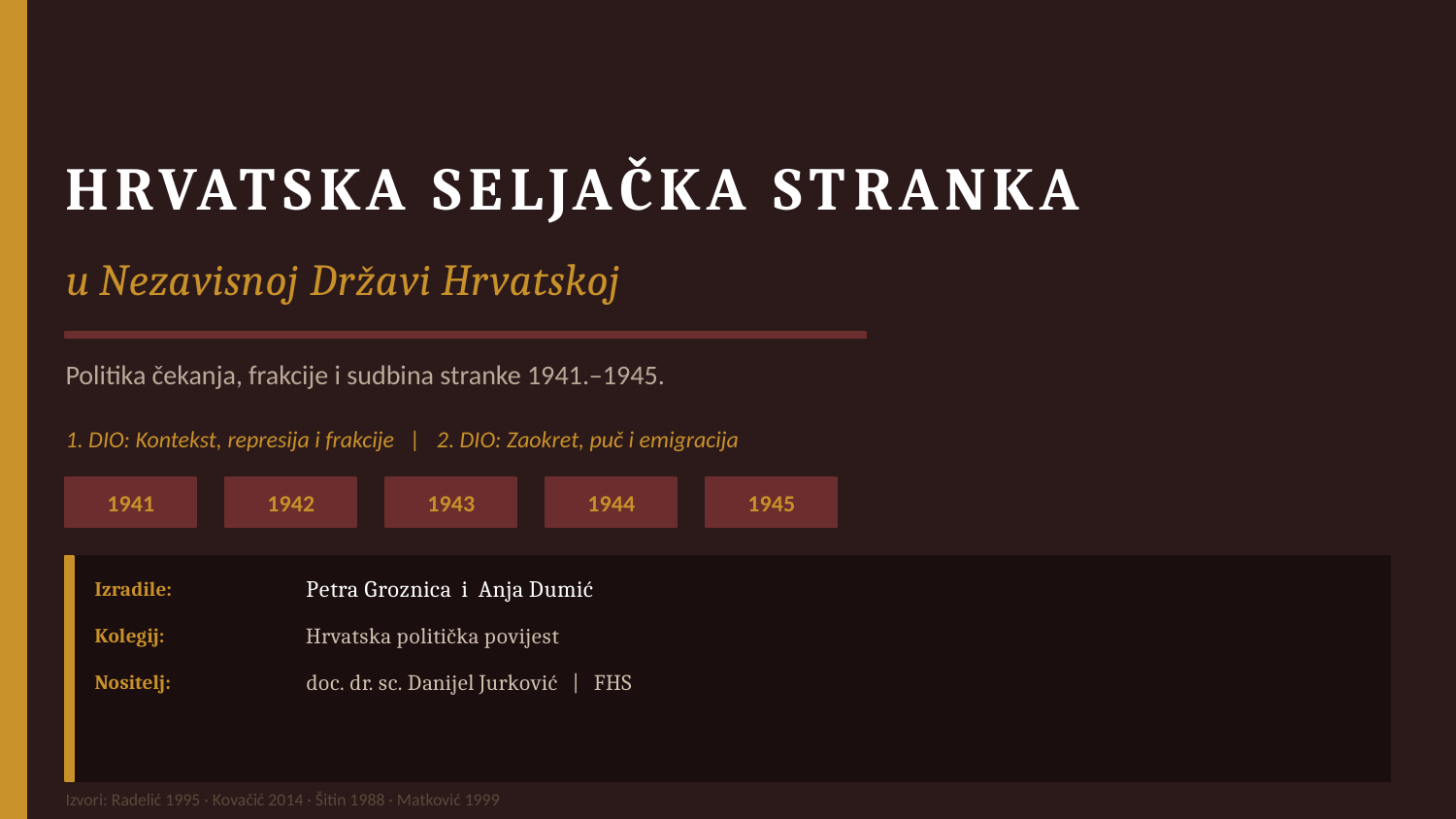

HRVATSKA SELJAČKA STRANKA
u Nezavisnoj Državi Hrvatskoj

Politika čekanja, frakcije i sudbina stranke 1941.–1945.
1. DIO: Kontekst, represija i frakcije   |   2. DIO: Zaokret, puč i emigracija

1941

1942

1943

1944

1945

Izradile:
Petra Groznica  i  Anja Dumić
Kolegij:
Hrvatska politička povijest
Nositelj:
doc. dr. sc. Danijel Jurković   |   FHS
Izvori: Radelić 1995 · Kovačić 2014 · Šitin 1988 · Matković 1999